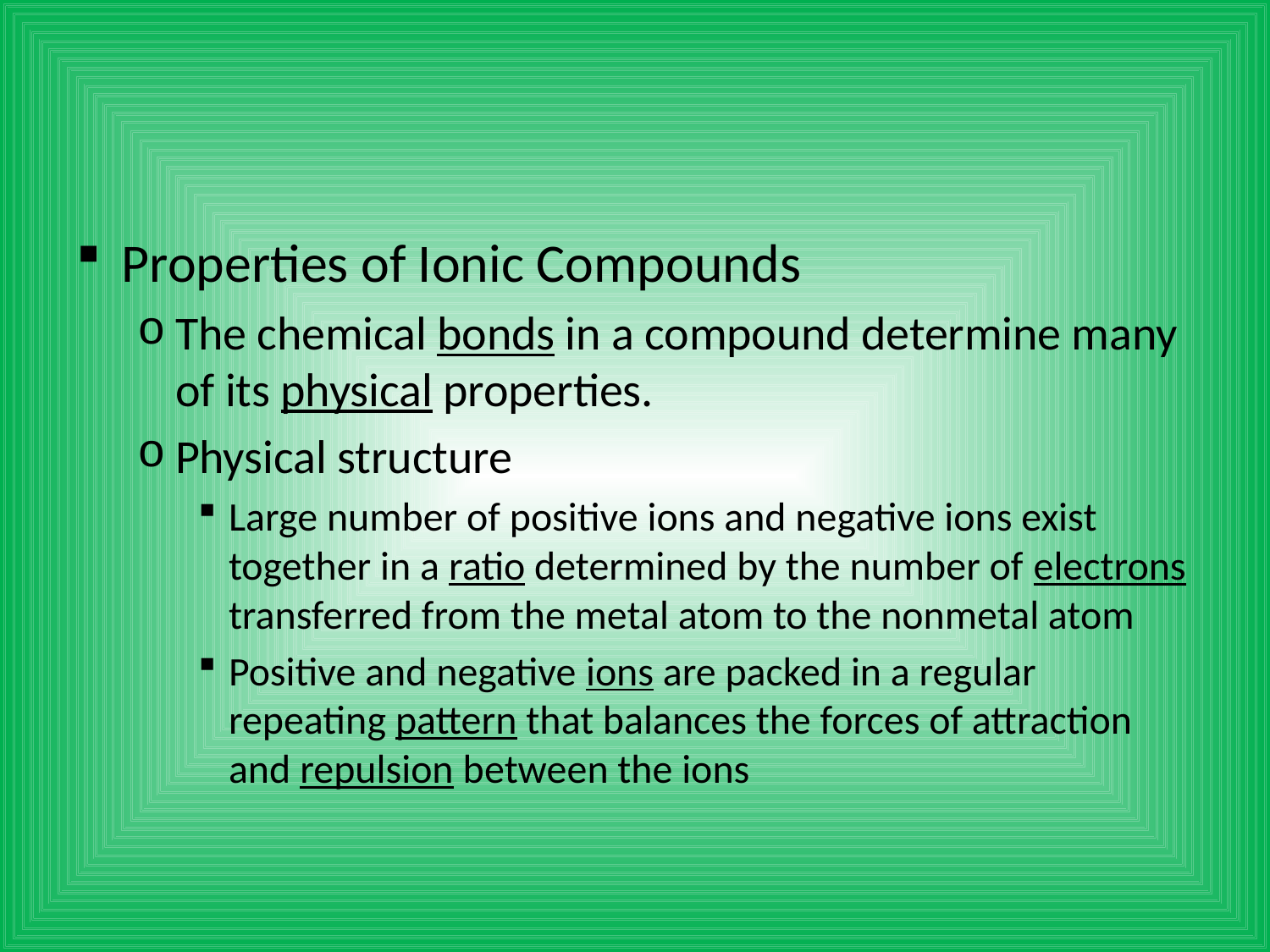

#
Properties of Ionic Compounds
The chemical bonds in a compound determine many of its physical properties.
Physical structure
Large number of positive ions and negative ions exist together in a ratio determined by the number of electrons transferred from the metal atom to the nonmetal atom
Positive and negative ions are packed in a regular repeating pattern that balances the forces of attraction and repulsion between the ions